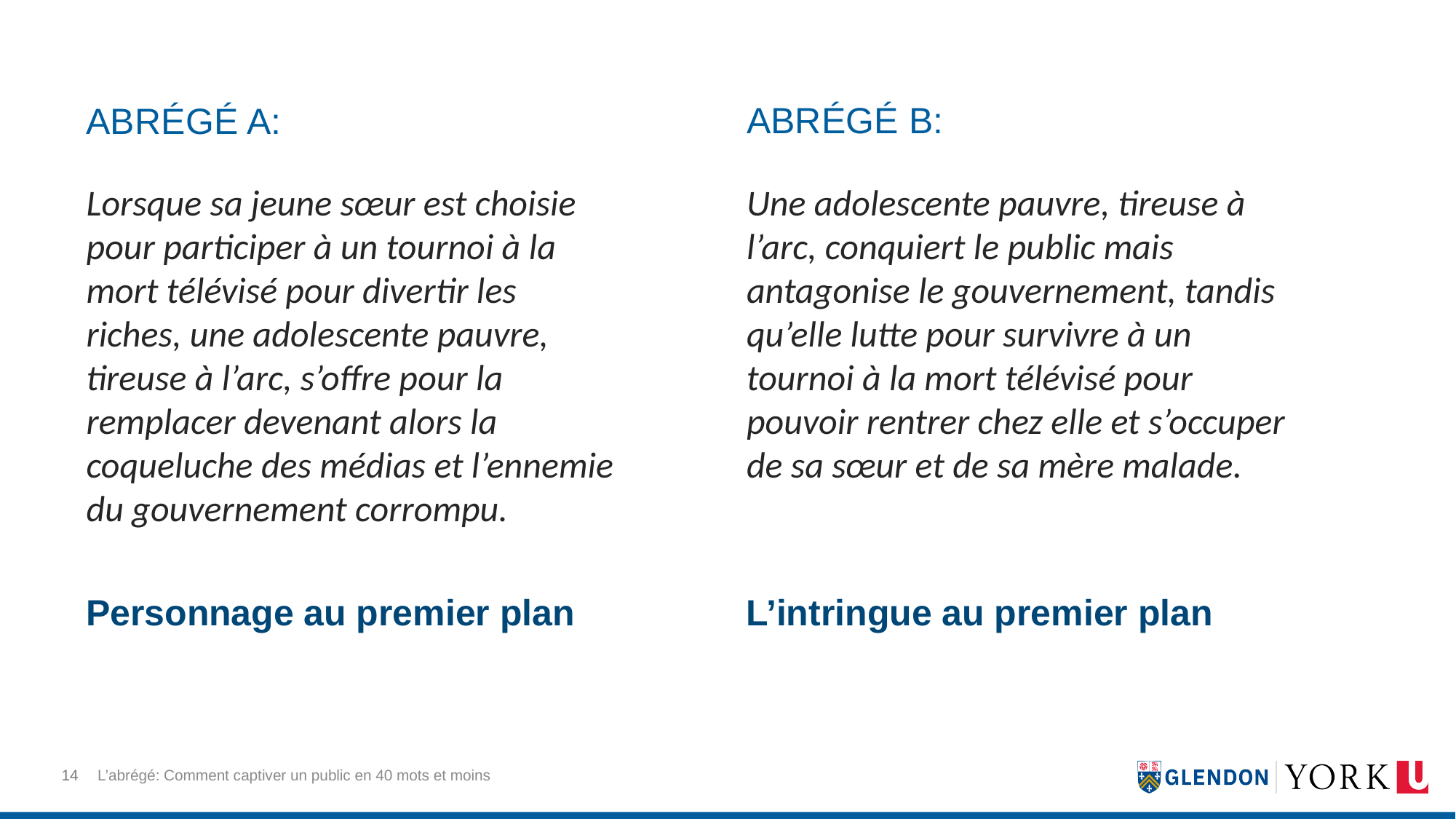

Abrégé a:
Abrégé B:
Une adolescente pauvre, tireuse à l’arc, conquiert le public mais antagonise le gouvernement, tandis qu’elle lutte pour survivre à un tournoi à la mort télévisé pour pouvoir rentrer chez elle et s’occuper de sa sœur et de sa mère malade.
Lorsque sa jeune sœur est choisie pour participer à un tournoi à la mort télévisé pour divertir les riches, une adolescente pauvre, tireuse à l’arc, s’offre pour la remplacer devenant alors la coqueluche des médias et l’ennemie du gouvernement corrompu.
Personnage au premier plan
L’intringue au premier plan
14
L’abrégé: Comment captiver un public en 40 mots et moins